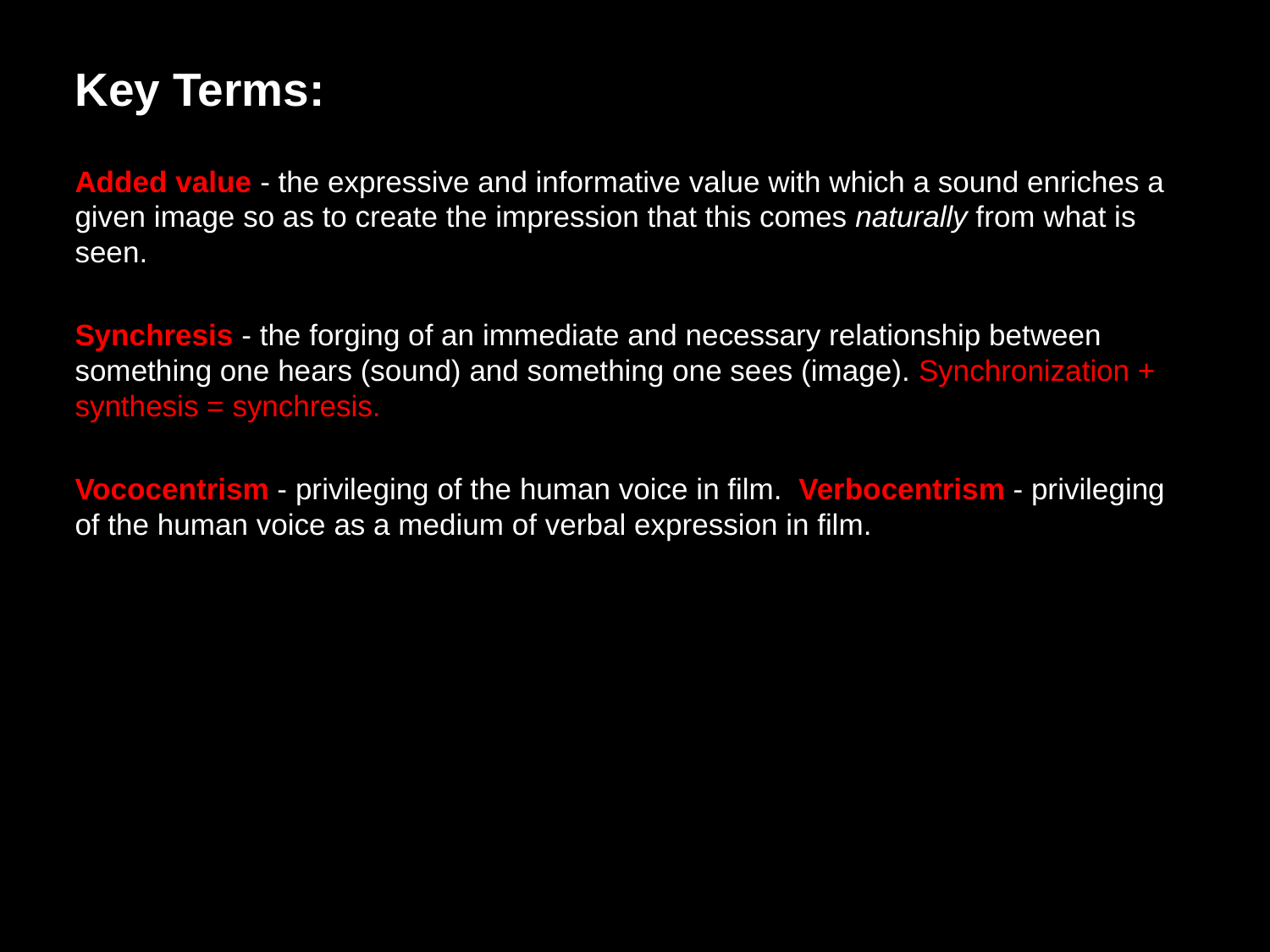

Key Terms:

Added value - the expressive and informative value with which a sound enriches a given image so as to create the impression that this comes naturally from what is seen.

Synchresis - the forging of an immediate and necessary relationship between something one hears (sound) and something one sees (image). Synchronization + synthesis = synchresis.

Vococentrism - privileging of the human voice in film.  Verbocentrism - privileging of the human voice as a medium of verbal expression in film.